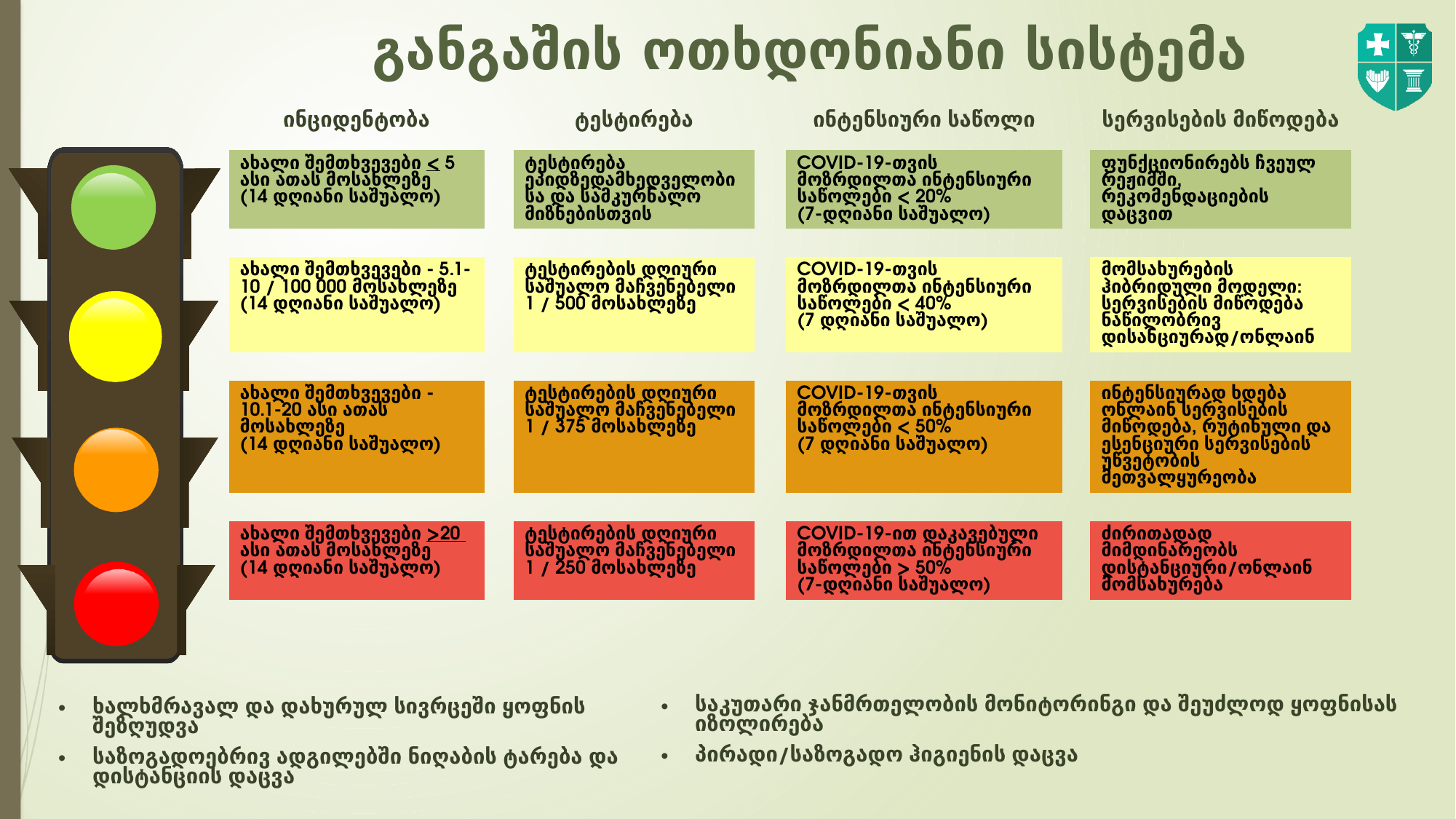

# განგაშის ოთხდონიანი სისტემა
| ინციდენტობა |  | ტესტირება |  | ინტენსიური საწოლი |  | სერვისების მიწოდება |
| --- | --- | --- | --- | --- | --- | --- |
| ახალი შემთხვევები < 5 ასი ათას მოსახლეზე (14 დღიანი საშუალო) |  | ტესტირება ეპიდზედამხედველობისა და სამკურნალო მიზნებისთვის |  | COVID-19-თვის მოზრდილთა ინტენსიური საწოლები < 20% (7-დღიანი საშუალო) |  | ფუნქციონირებს ჩვეულ რეჟიმში, რეკომენდაციების დაცვით |
|  |  |  |  |  |  |  |
| ახალი შემთხვევები - 5.1-10 / 100 000 მოსახლეზე (14 დღიანი საშუალო) |  | ტესტირების დღიური საშუალო მაჩვენებელი 1 / 500 მოსახლეზე |  | COVID-19-თვის მოზრდილთა ინტენსიური საწოლები < 40% (7 დღიანი საშუალო) |  | მომსახურების ჰიბრიდული მოდელი: სერვისების მიწოდება ნაწილობრივ დისანციურად/ონლაინ |
|  |  |  |  |  |  |  |
| ახალი შემთხვევები - 10.1-20 ასი ათას მოსახლეზე (14 დღიანი საშუალო) |  | ტესტირების დღიური საშუალო მაჩვენებელი 1 / 375 მოსახლეზე |  | COVID-19-თვის მოზრდილთა ინტენსიური საწოლები < 50% (7 დღიანი საშუალო) |  | ინტენსიურად ხდება ონლაინ სერვისების მიწოდება, რუტინული და ესენციური სერვისების უწვეტობის მეთვალყურეობა |
|  |  |  |  |  |  |  |
| ახალი შემთხვევები >20 ასი ათას მოსახლეზე (14 დღიანი საშუალო) |  | ტესტირების დღიური საშუალო მაჩვენებელი 1 / 250 მოსახლეზე |  | COVID-19-ით დაკავებული მოზრდილთა ინტენსიური საწოლები > 50% (7-დღიანი საშუალო) |  | ძირითადად მიმდინარეობს დისტანციური/ონლაინ მომსახურება |

| საკუთარი ჯანმრთელობის მონიტორინგი და შეუძლოდ ყოფნისას იზოლირება |
| --- |
| პირადი/საზოგადო ჰიგიენის დაცვა |
|  |
| ხალხმრავალ და დახურულ სივრცეში ყოფნის შეზღუდვა |
| --- |
| საზოგადოებრივ ადგილებში ნიღაბის ტარება და დისტანციის დაცვა |
|  |